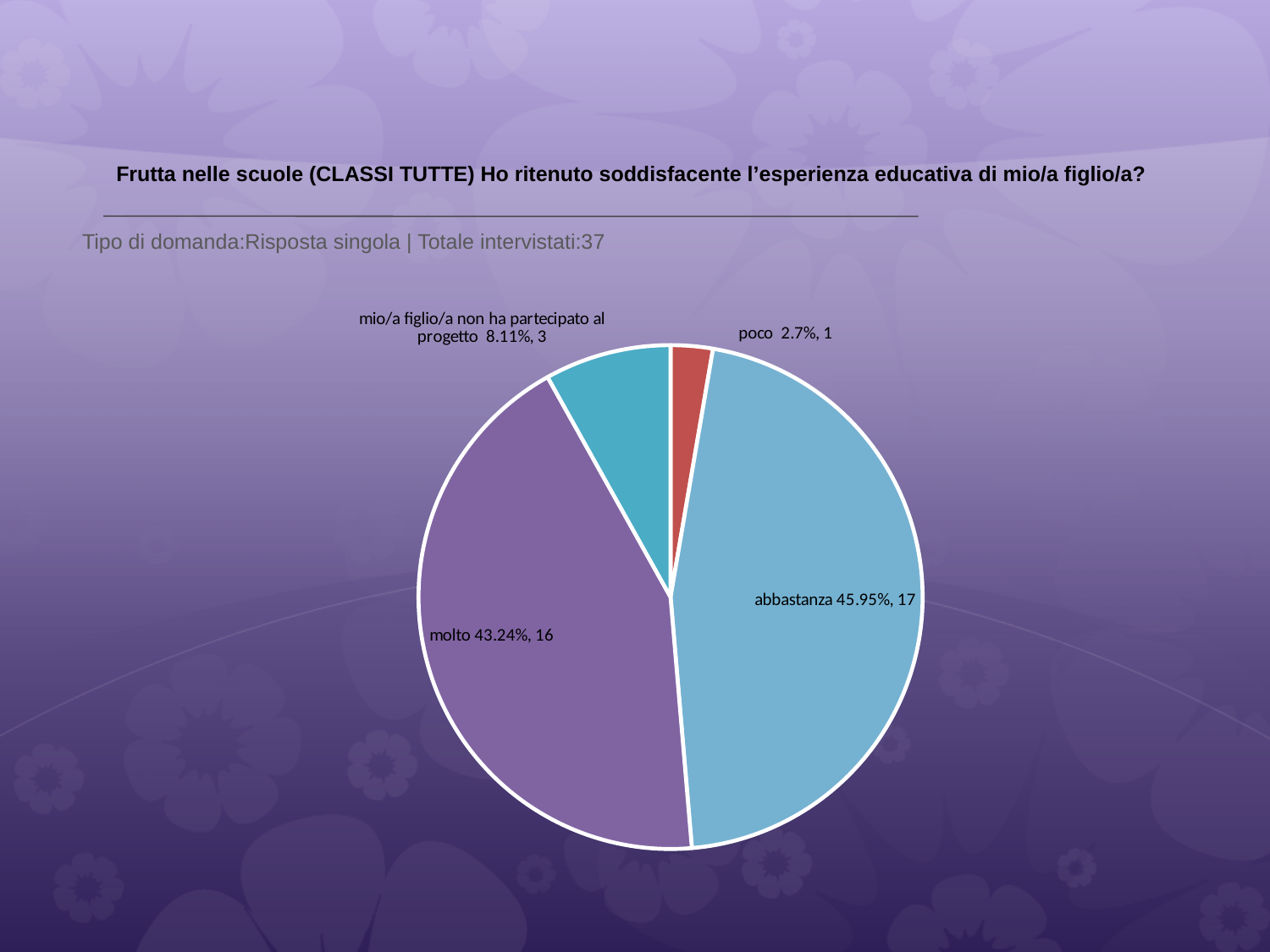

# Frutta nelle scuole (CLASSI TUTTE) Ho ritenuto soddisfacente l’esperienza educativa di mio/a figlio/a?
 Tipo di domanda:Risposta singola | Totale intervistati:37

### Chart

| Category | Total |
|---|---|
| per niente | 0.0 |
| poco  | 0.027 |
| abbastanza | 0.4595 |
| molto | 0.43240002 |
| mio/a figlio/a non ha partecipato al progetto  | 0.081099994 |